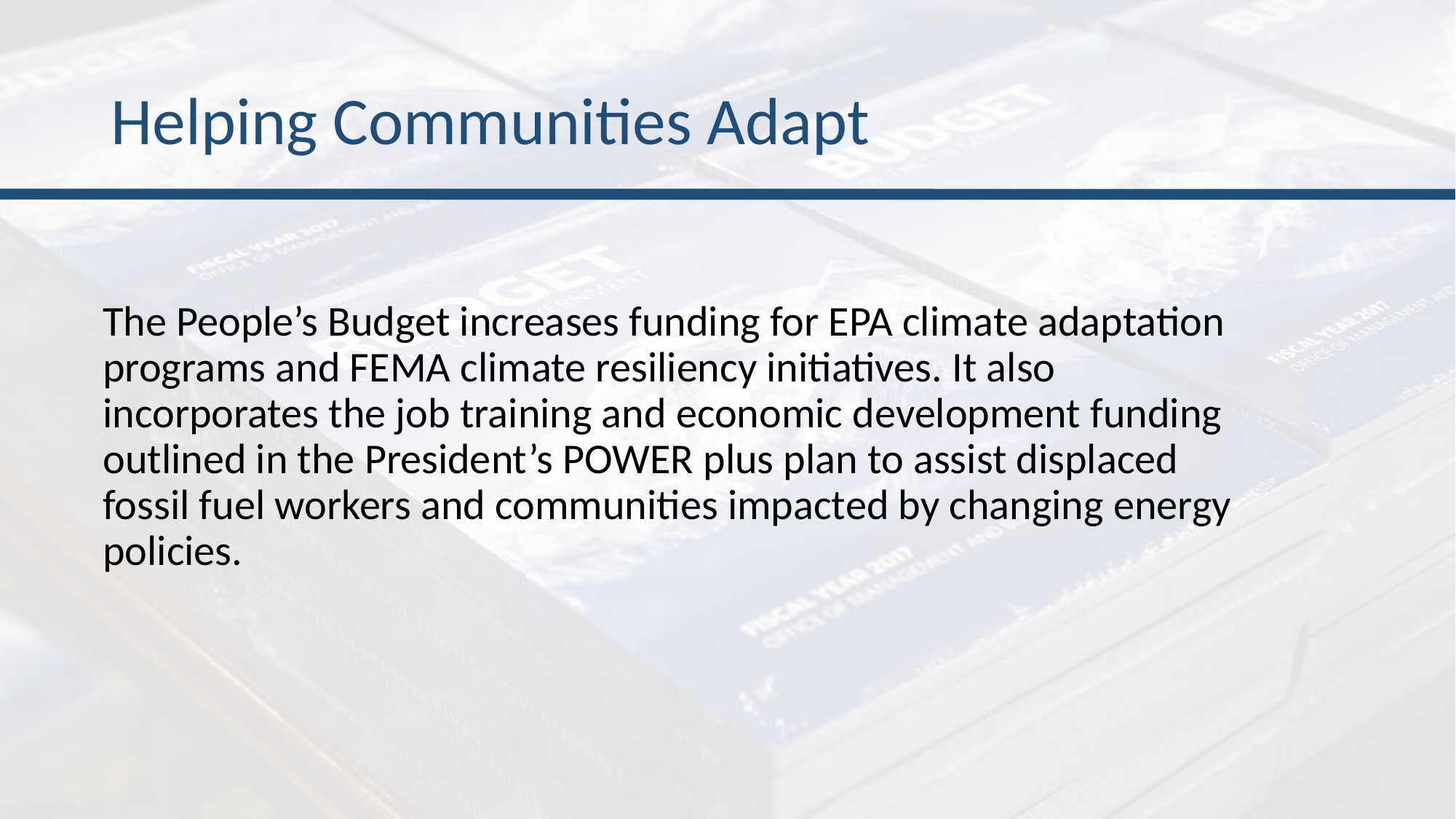

# Helping Communities Adapt

The People’s Budget increases funding for EPA climate adaptation programs and FEMA climate resiliency initiatives. It also incorporates the job training and economic development funding outlined in the President’s POWER plus plan to assist displaced fossil fuel workers and communities impacted by changing energy policies.